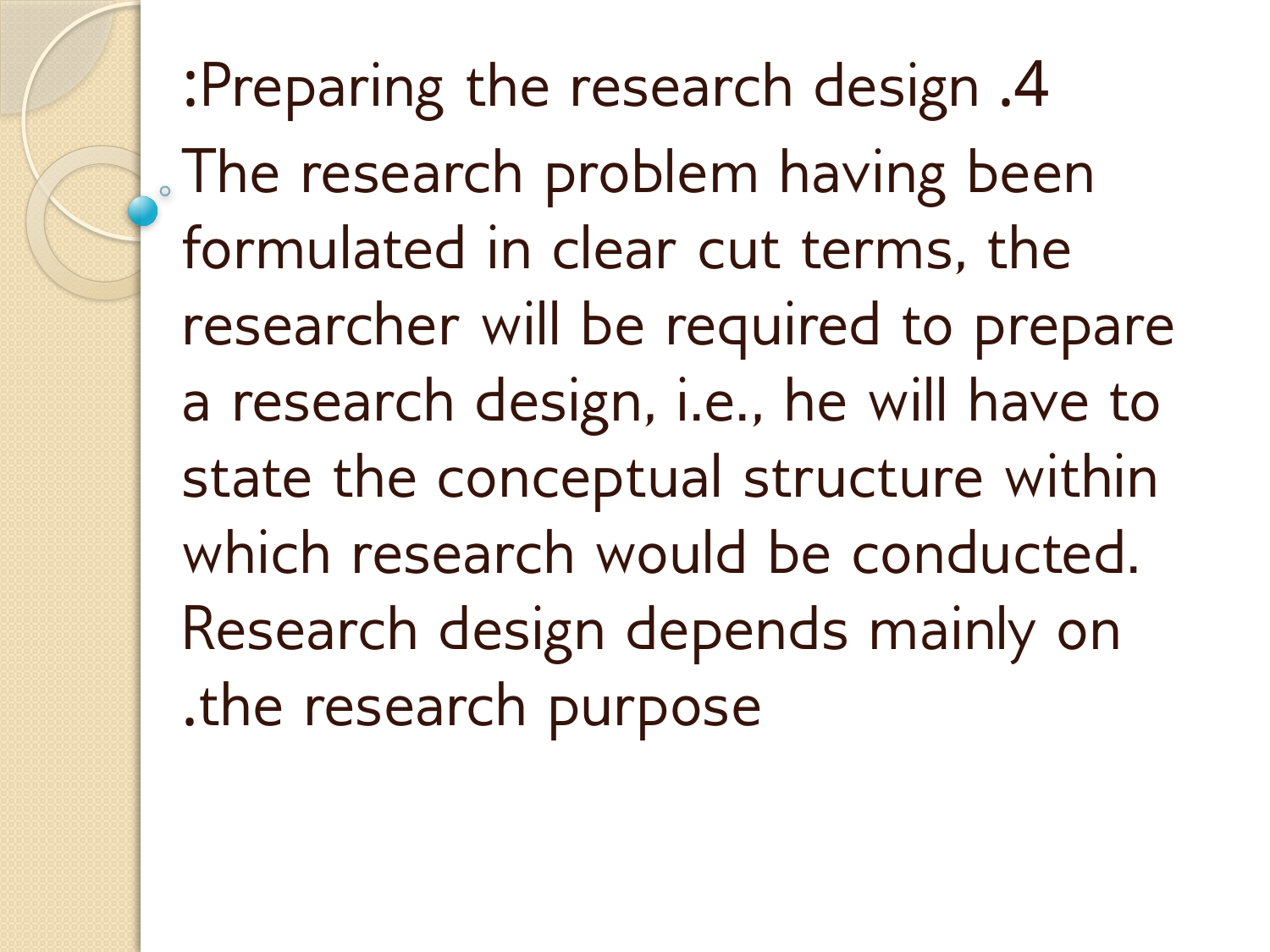

#
4. Preparing the research design:
 The research problem having been formulated in clear cut terms, the researcher will be required to prepare a research design, i.e., he will have to state the conceptual structure within which research would be conducted. Research design depends mainly on the research purpose.